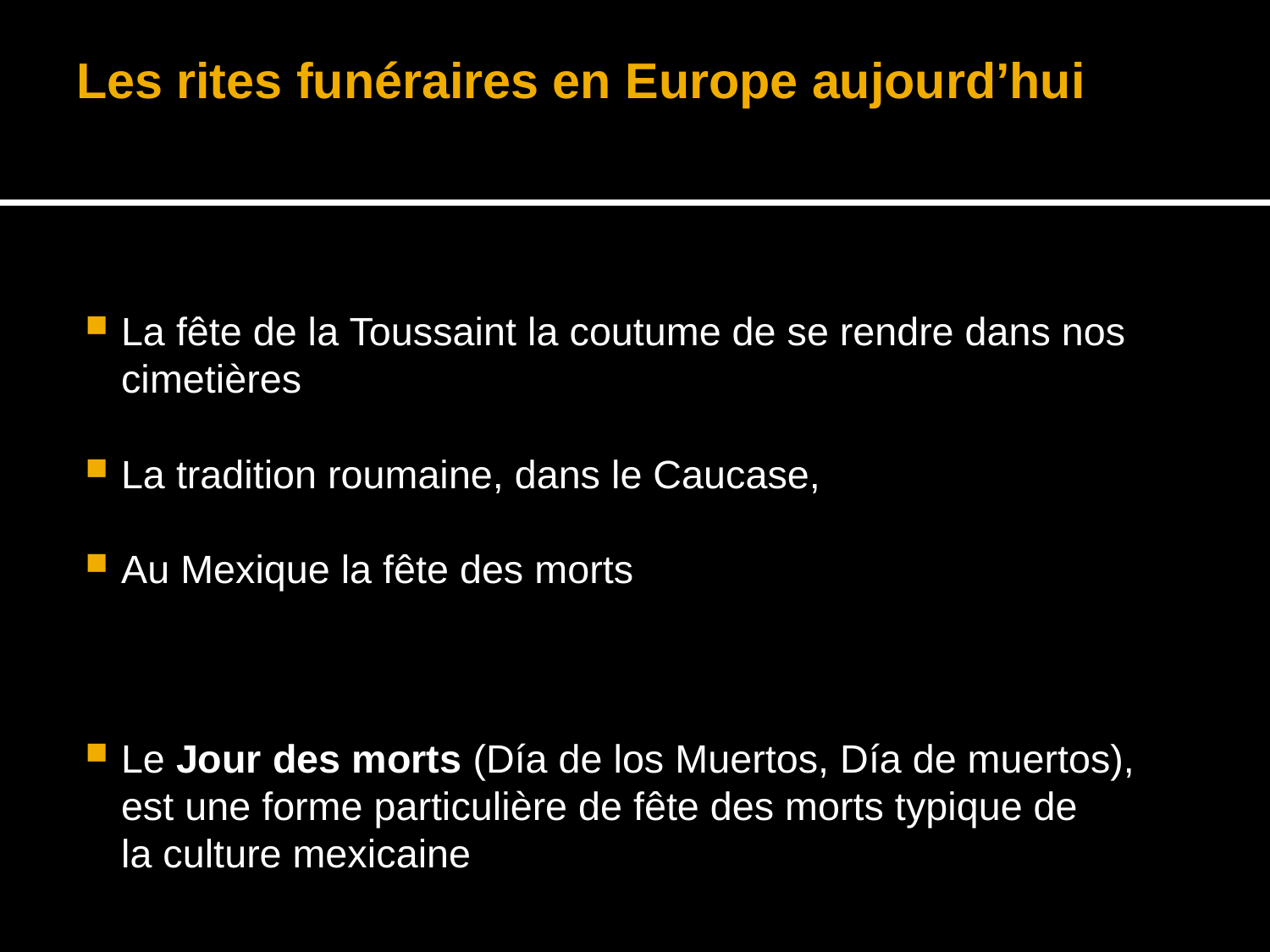

# Les rites funéraires en Europe aujourd’hui

La fête de la Toussaint la coutume de se rendre dans nos cimetières

La tradition roumaine, dans le Caucase,

Au Mexique la fête des morts

Le Jour des morts (Día de los Muertos, Día de muertos), est une forme particulière de fête des morts typique de la culture mexicaine